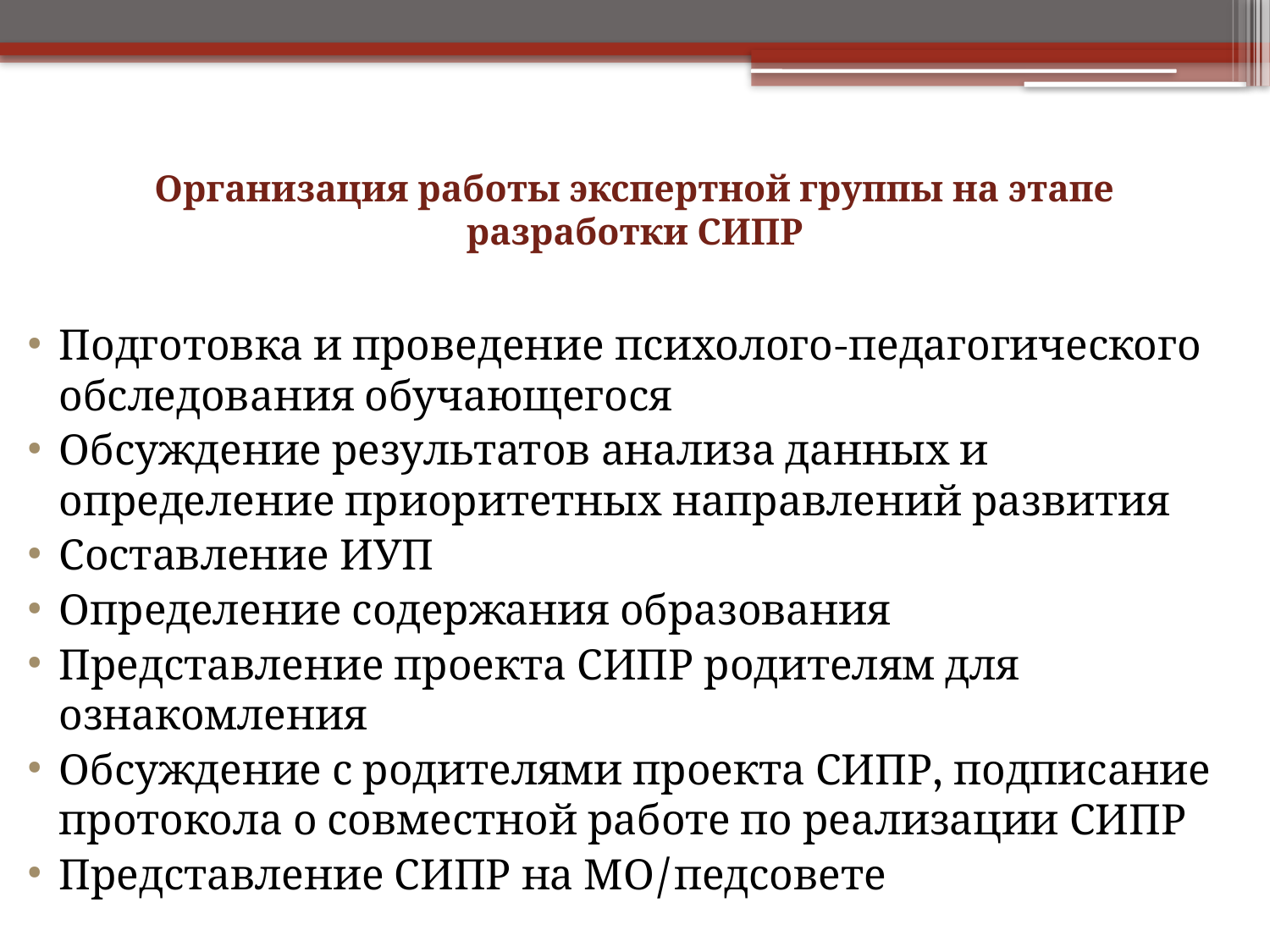

# Организация работы экспертной группы на этапе разработки СИПР
Подготовка и проведение психолого-педагогического обследования обучающегося
Обсуждение результатов анализа данных и определение приоритетных направлений развития
Составление ИУП
Определение содержания образования
Представление проекта СИПР родителям для ознакомления
Обсуждение с родителями проекта СИПР, подписание протокола о совместной работе по реализации СИПР
Представление СИПР на МО/педсовете